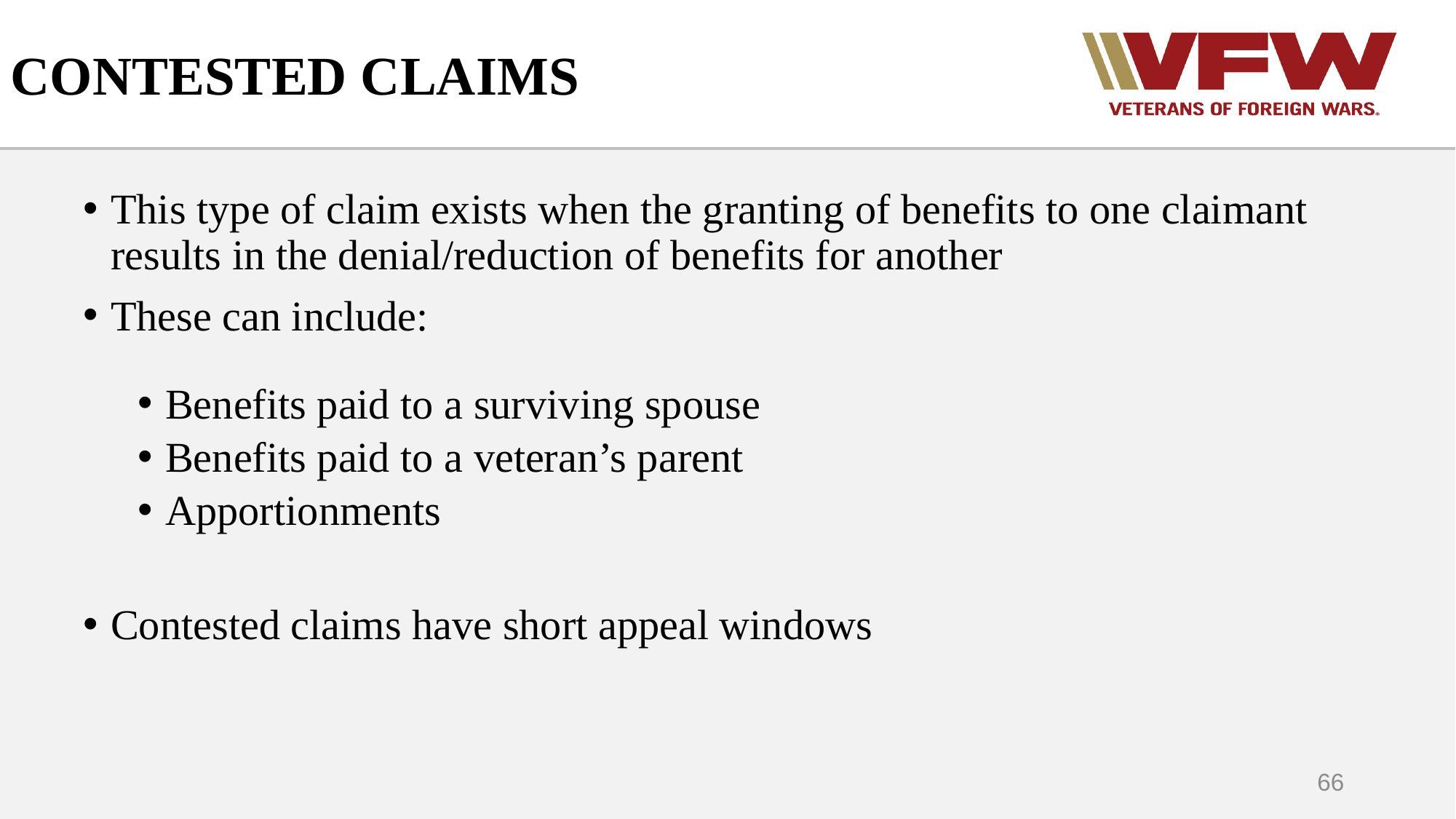

# CONTESTED CLAIMS
This type of claim exists when the granting of benefits to one claimant results in the denial/reduction of benefits for another
These can include:

Benefits paid to a surviving spouse
Benefits paid to a veteran’s parent
Apportionments

Contested claims have short appeal windows
66